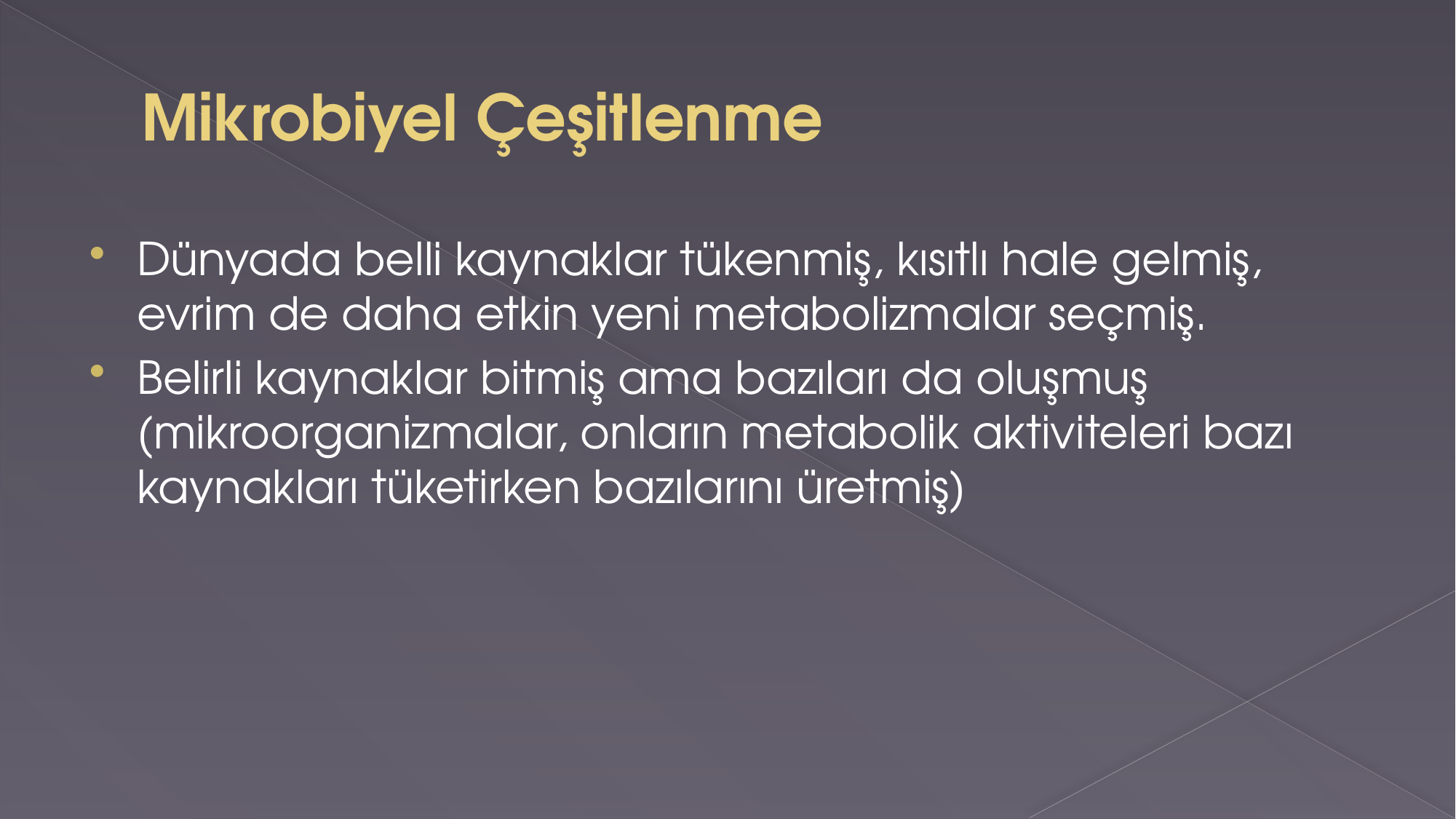

# Mikrobiyel Çeşitlenme
Dünyada belli kaynaklar tükenmiş, kısıtlı hale gelmiş, evrim de daha etkin yeni metabolizmalar seçmiş.
Belirli kaynaklar bitmiş ama bazıları da oluşmuş (mikroorganizmalar, onların metabolik aktiviteleri bazı kaynakları tüketirken bazılarını üretmiş)